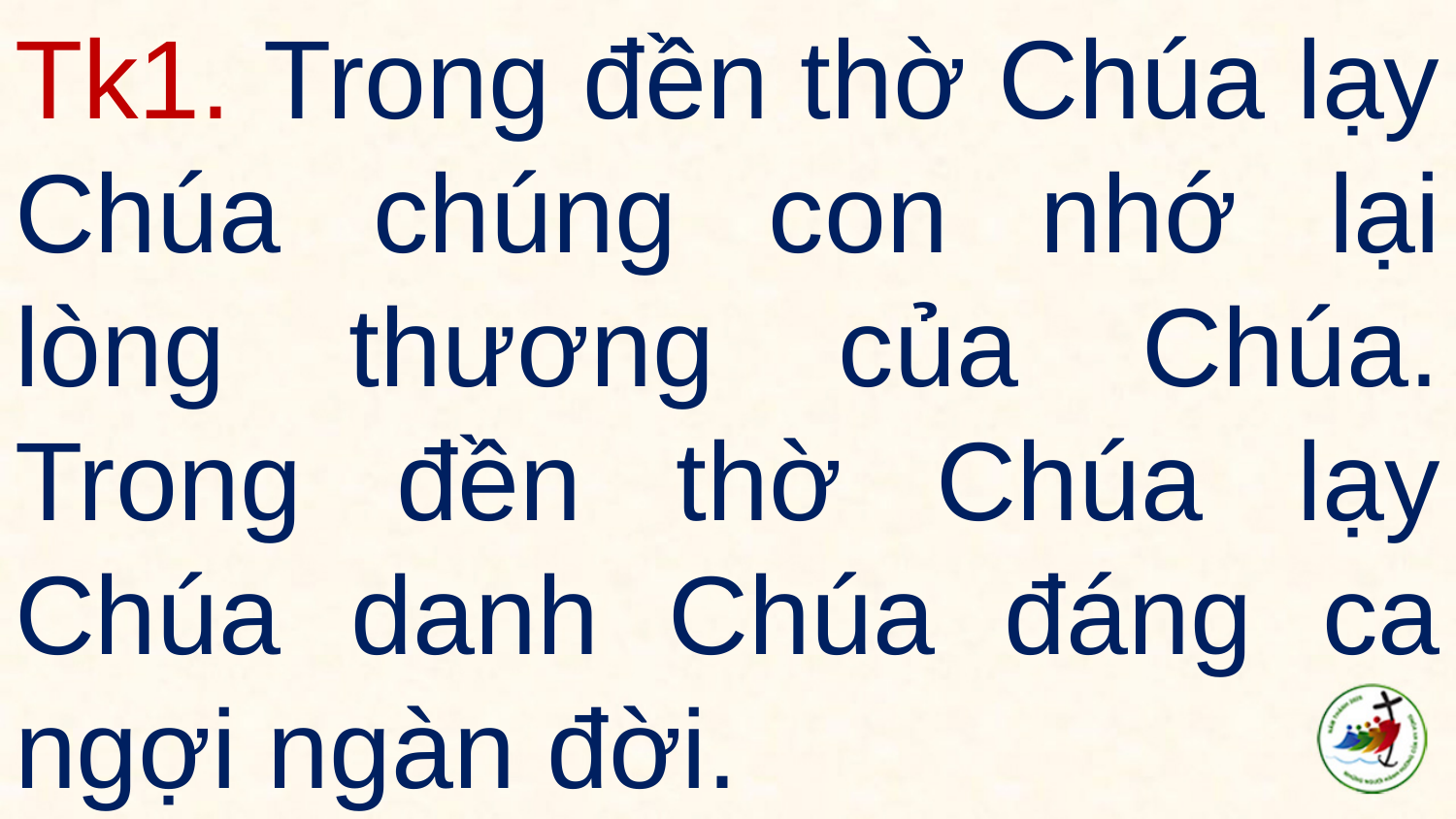

# Tk1. Trong đền thờ Chúa lạy Chúa chúng con nhớ lại lòng thương của Chúa. Trong đền thờ Chúa lạy Chúa danh Chúa đáng ca ngợi ngàn đời.